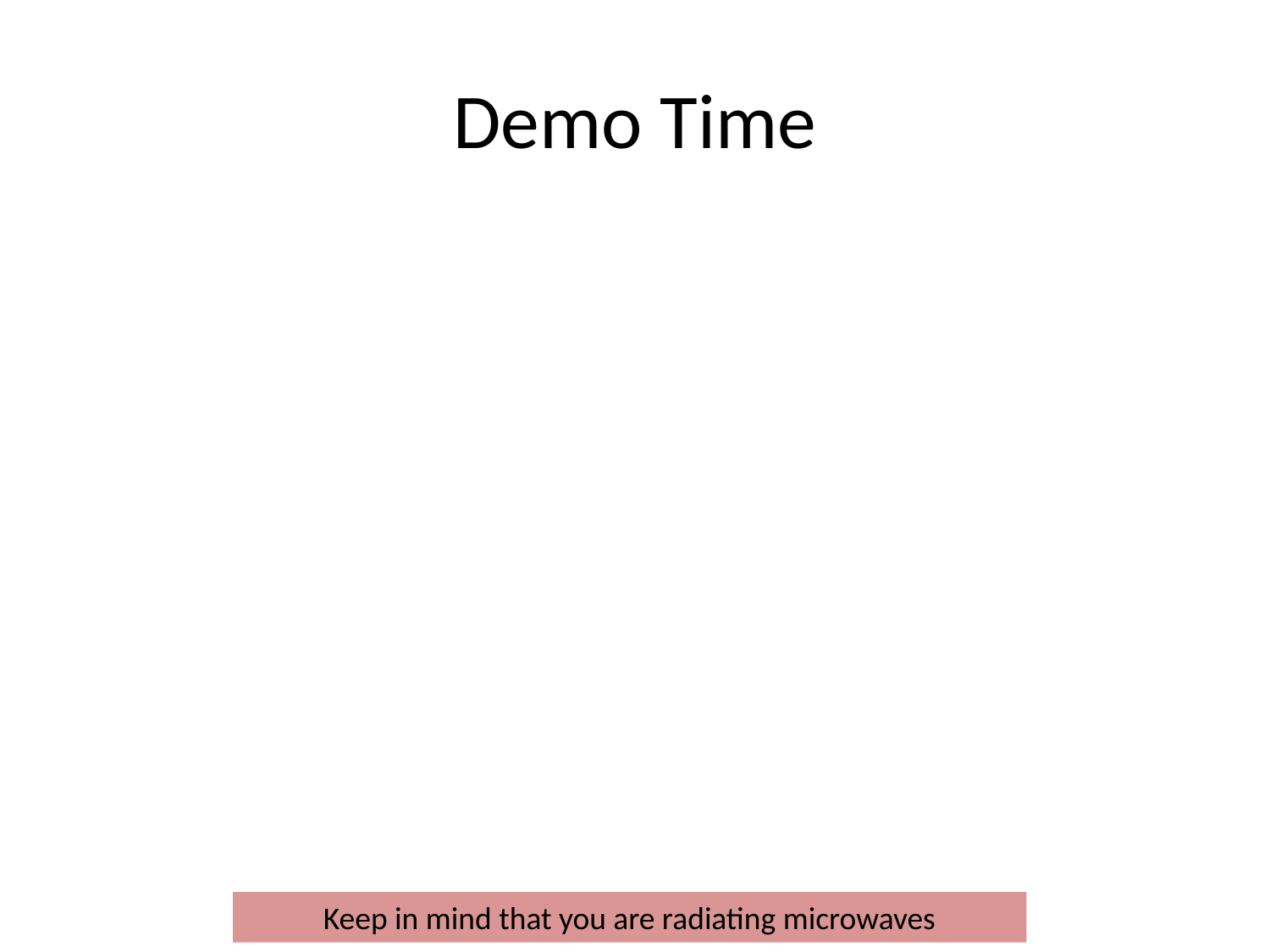

# Demo Time
Keep in mind that you are radiating microwaves